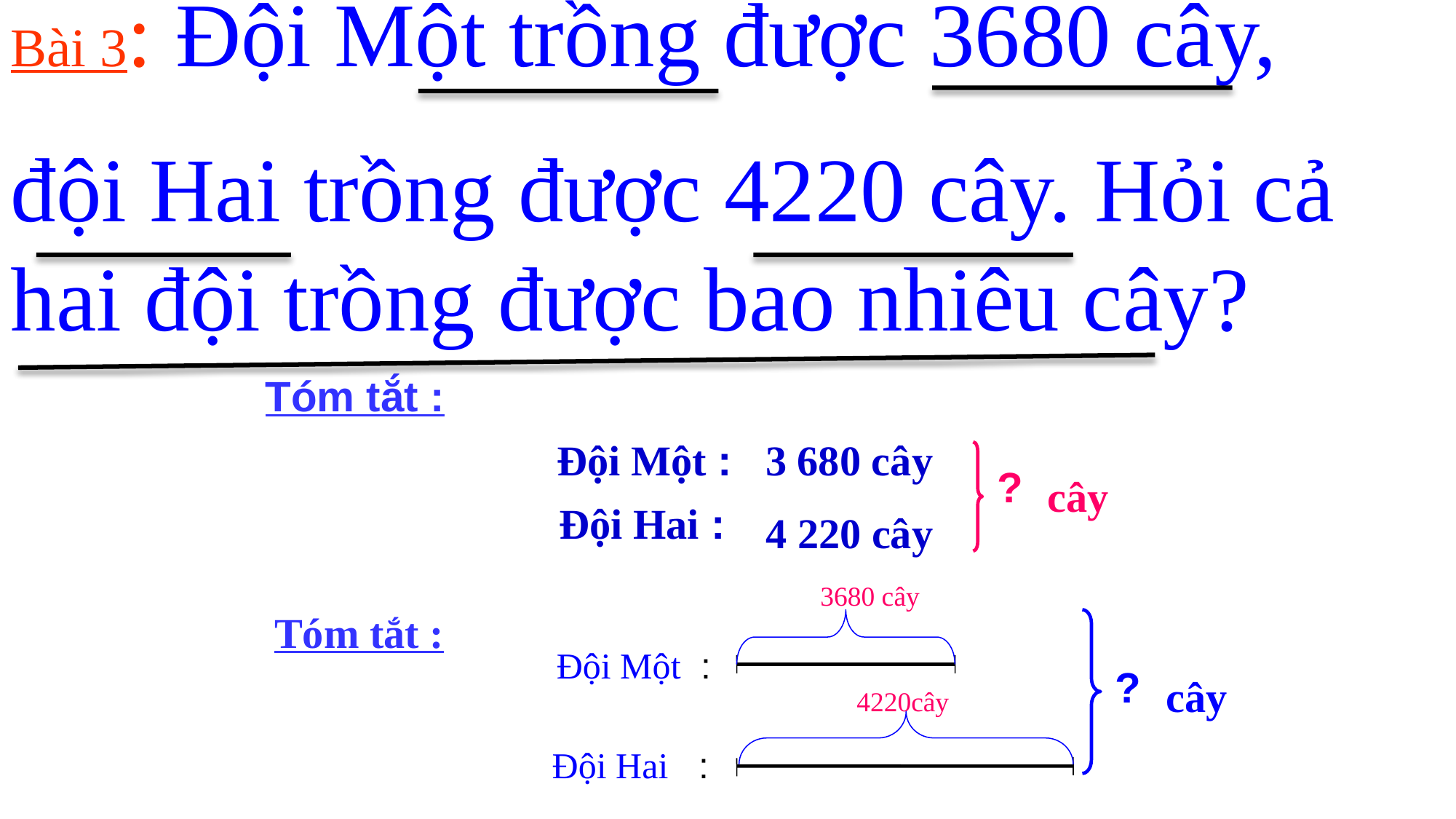

Bài 3: Đội Một trồng được 3680 cây,
đội Hai trồng được 4220 cây. Hỏi cả hai đội trồng được bao nhiêu cây?

Tóm tắt :
Đội Một :
3 680 cây

?
cây
Đội Hai :
4 220 cây

3680 cây
Tóm tắt :

   Đội Một  :

?

cây
4220cây
   Đội Hai   :